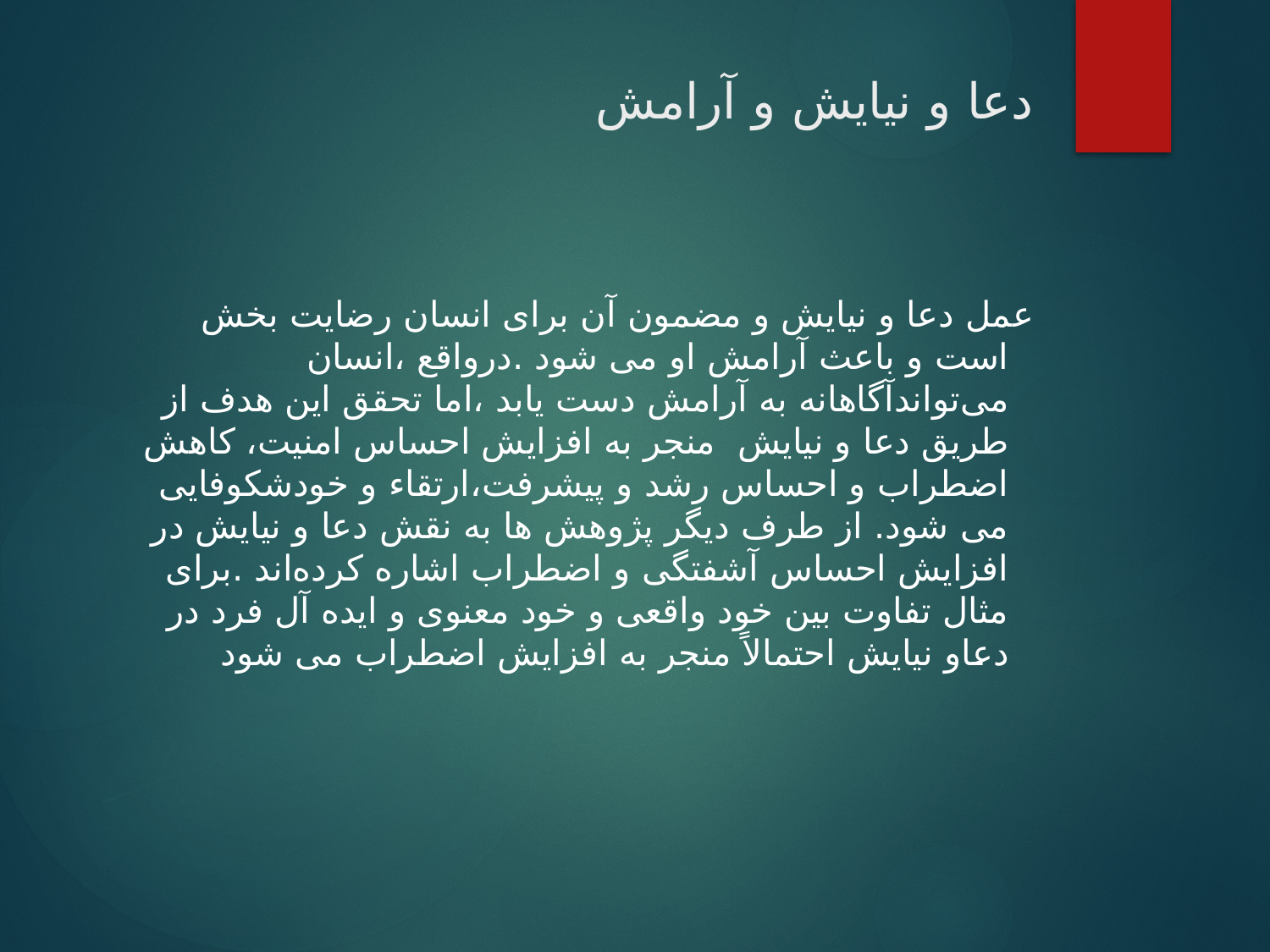

# دعا و نیایش و آرامش
عمل دعا و نیایش و مضمون آن برای انسان رضایت بخش است و باعث آرامش او می شود .درواقع ،انسان می‌تواندآگاهانه به آرامش دست یابد ،اما تحقق این هدف از طریق دعا و نیایش  منجر به افزایش احساس امنیت، کاهش اضطراب و احساس رشد و پیشرفت،ارتقاء و خودشکوفایی می شود. از طرف دیگر پژوهش ها به نقش دعا و نیایش در افزایش احساس آشفتگی و اضطراب اشاره کرده‌اند .برای مثال تفاوت بین خود واقعی و خود معنوی و ایده آل فرد در دعاو نیایش احتمالاً منجر به افزایش اضطراب می شود